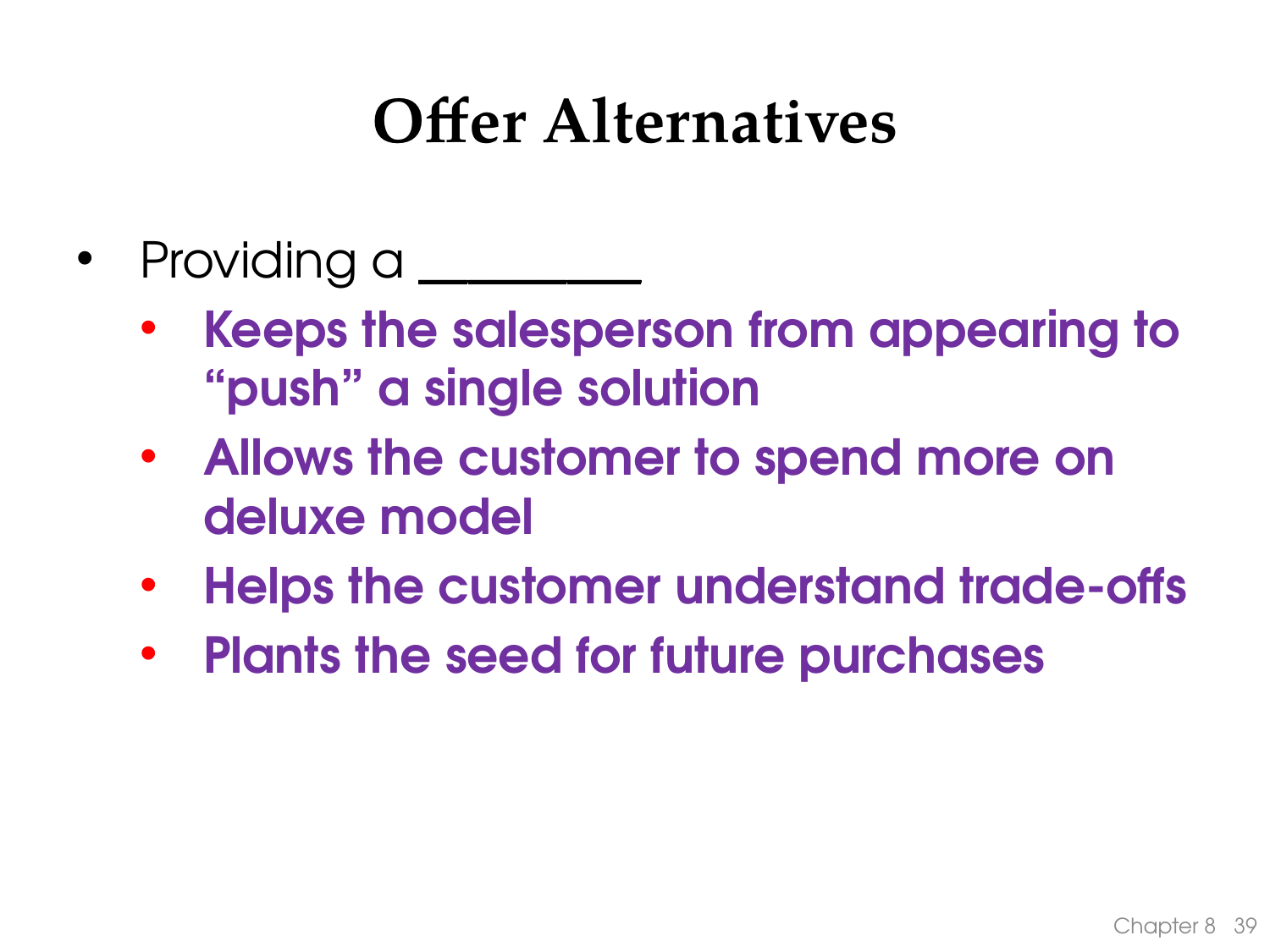

# Offer Alternatives
Providing a _________
Keeps the salesperson from appearing to “push” a single solution
Allows the customer to spend more on deluxe model
Helps the customer understand trade-offs
Plants the seed for future purchases